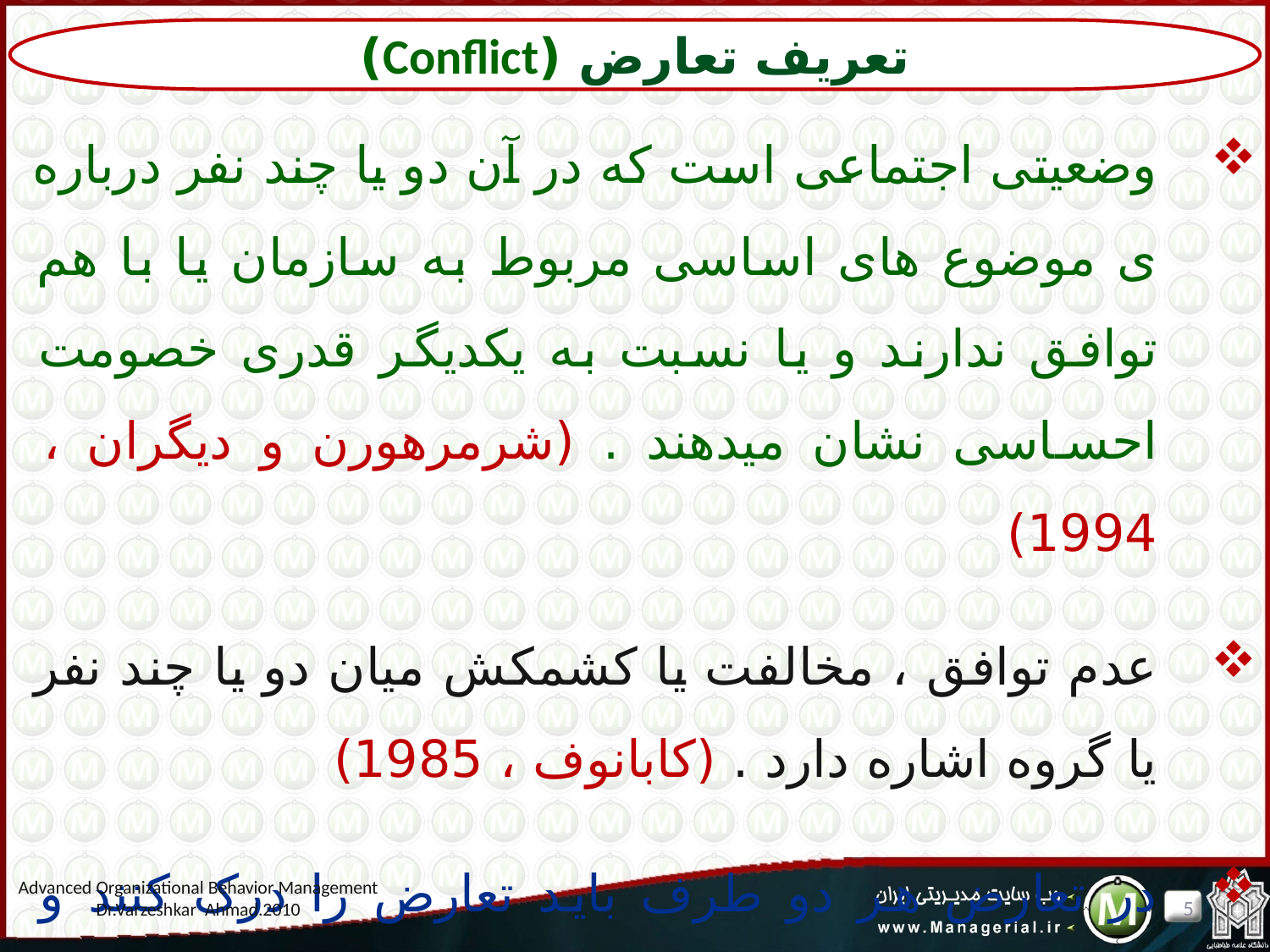

تعریف تعارض (Conflict)
وضعیتی اجتماعی است که در آن دو یا چند نفر درباره ی موضوع های اساسی مربوط به سازمان یا با هم توافق ندارند و یا نسبت به یکدیگر قدری خصومت احساسی نشان میدهند . (شرمرهورن و دیگران ، 1994)
عدم توافق ، مخالفت یا کشمکش میان دو یا چند نفر یا گروه اشاره دارد . (کابانوف ، 1985)
در تعارض هر دو طرف باید تعارض را درک کنند و وجود یا عدم وجود تعارض به ادراک افراد بستگی دارد .
Advanced Organizational Behavior Management
Dr.Varzeshkar  Ahmad.2010
5